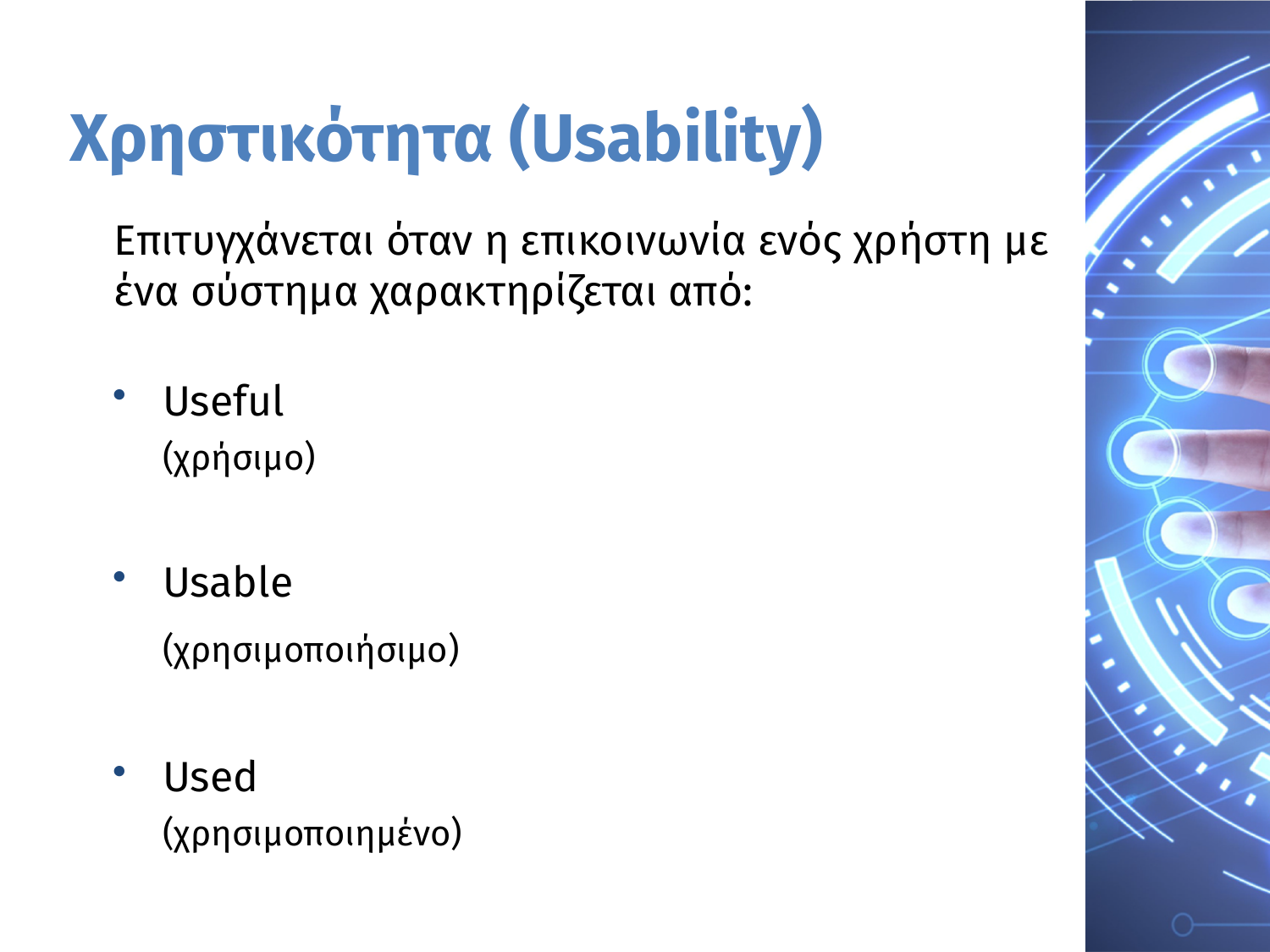

# Χρηστικότητα (Usability)
	Επιτυγχάνεται όταν η επικοινωνία ενός χρήστη με ένα σύστημα χαρακτηρίζεται από:

Useful
	(χρήσιμο)

Usable
	(χρησιμοποιήσιμο)

Used
	(χρησιμοποιημένο)